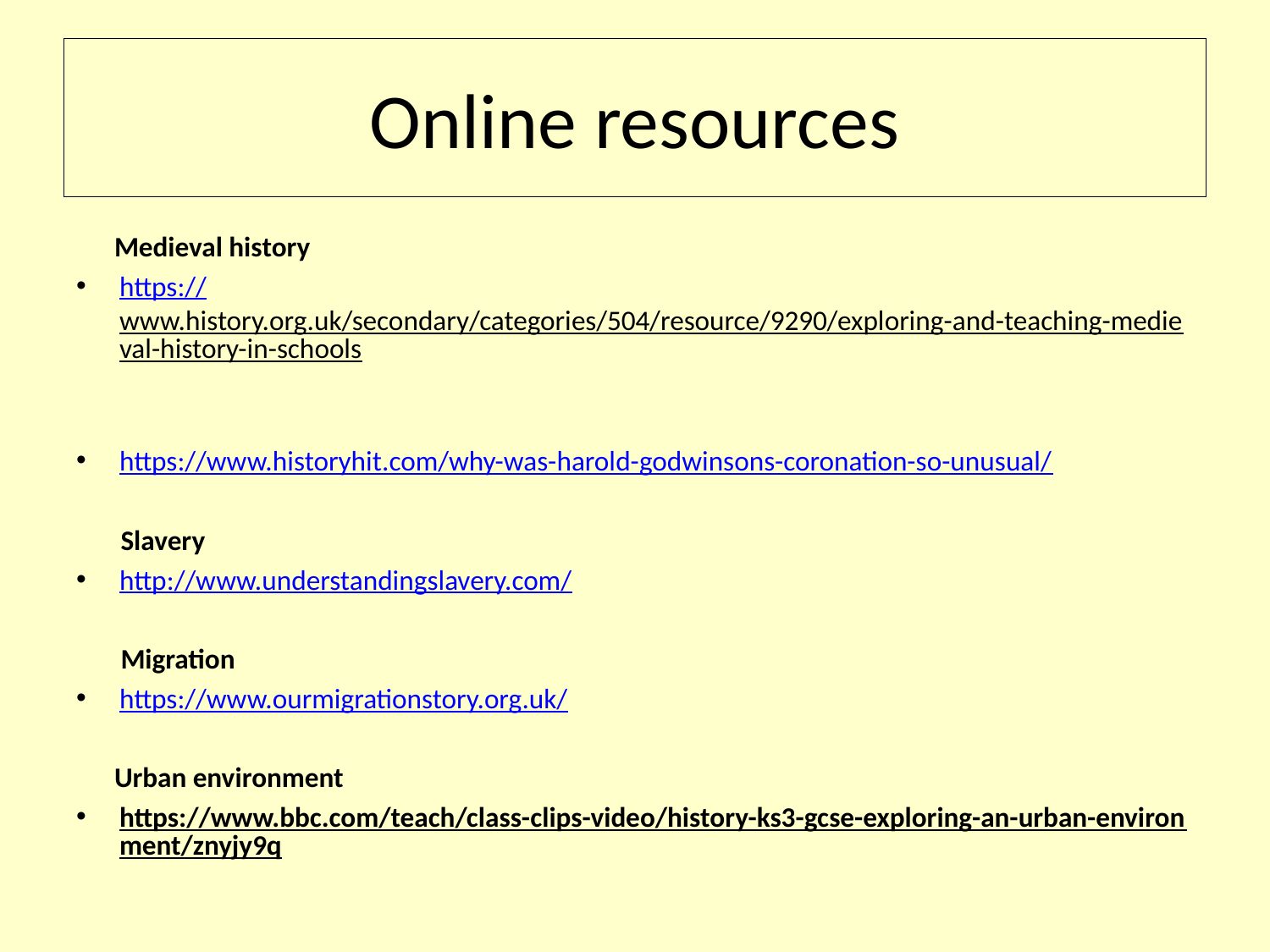

# Online resources
      Medieval history
https://www.history.org.uk/secondary/categories/504/resource/9290/exploring-and-teaching-medieval-history-in-schools

https://www.historyhit.com/why-was-harold-godwinsons-coronation-so-unusual/

       Slavery
http://www.understandingslavery.com/

       Migration
https://www.ourmigrationstory.org.uk/

      Urban environment
https://www.bbc.com/teach/class-clips-video/history-ks3-gcse-exploring-an-urban-environment/znyjy9q